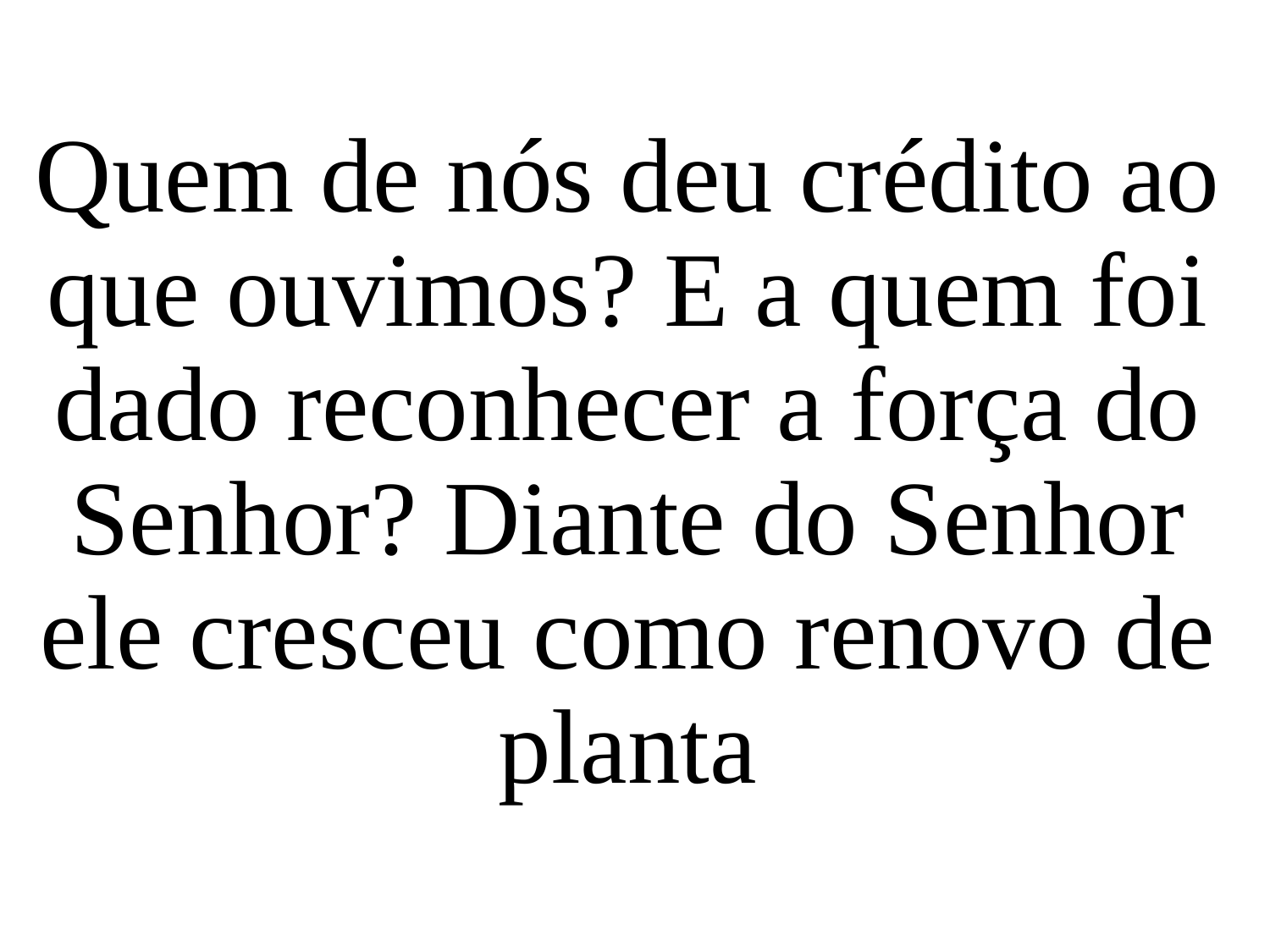

Quem de nós deu crédito ao que ouvimos? E a quem foi dado reconhecer a força do Senhor? Diante do Senhor ele cresceu como renovo de planta